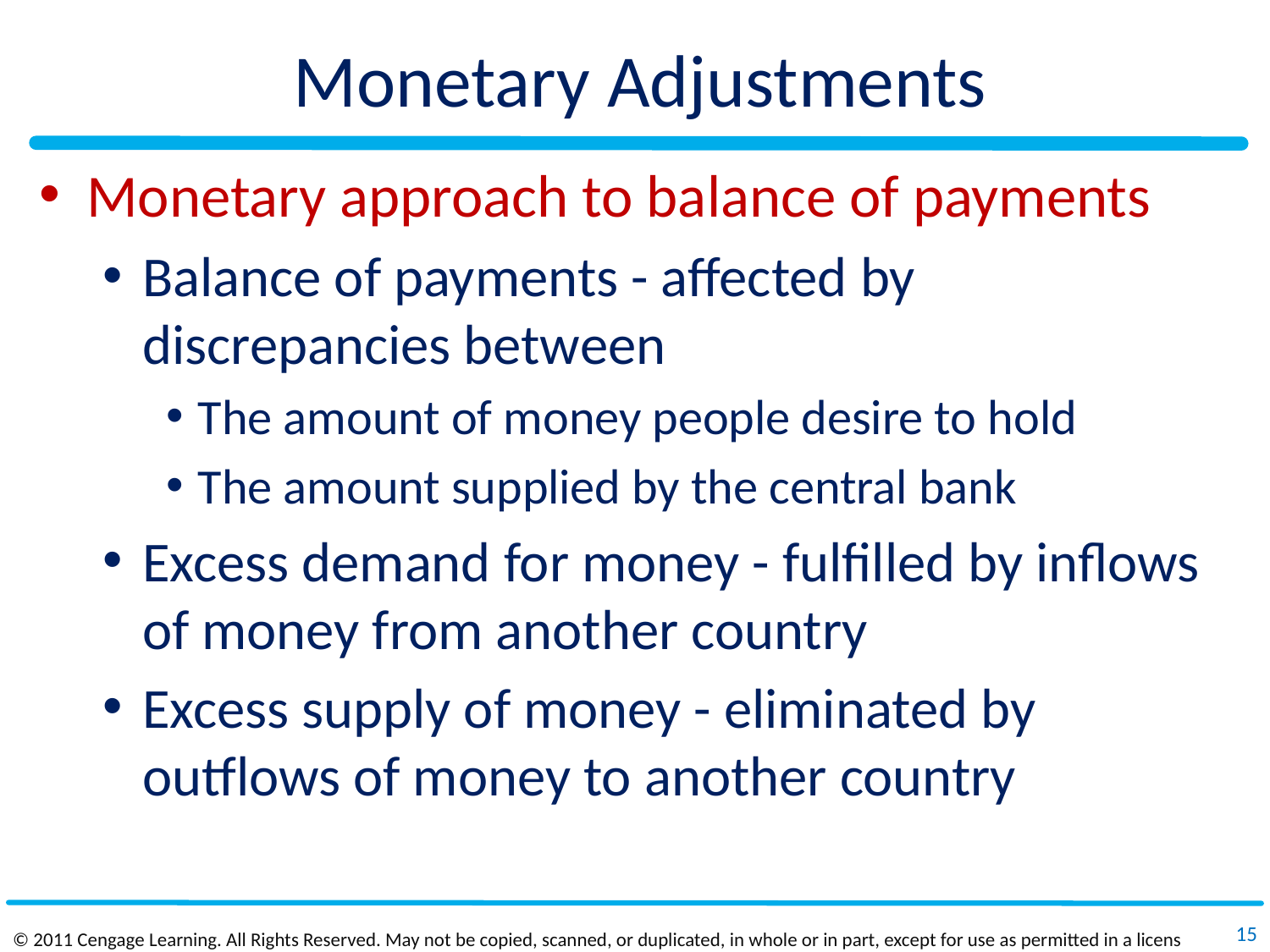

# Monetary Adjustments
Monetary approach to balance of payments
Balance of payments - affected by discrepancies between
The amount of money people desire to hold
The amount supplied by the central bank
Excess demand for money - fulfilled by inflows of money from another country
Excess supply of money - eliminated by outflows of money to another country
15
© 2011 Cengage Learning. All Rights Reserved. May not be copied, scanned, or duplicated, in whole or in part, except for use as permitted in a license distributed with a certain product or service or otherwise on a password‐protected website for classroom use